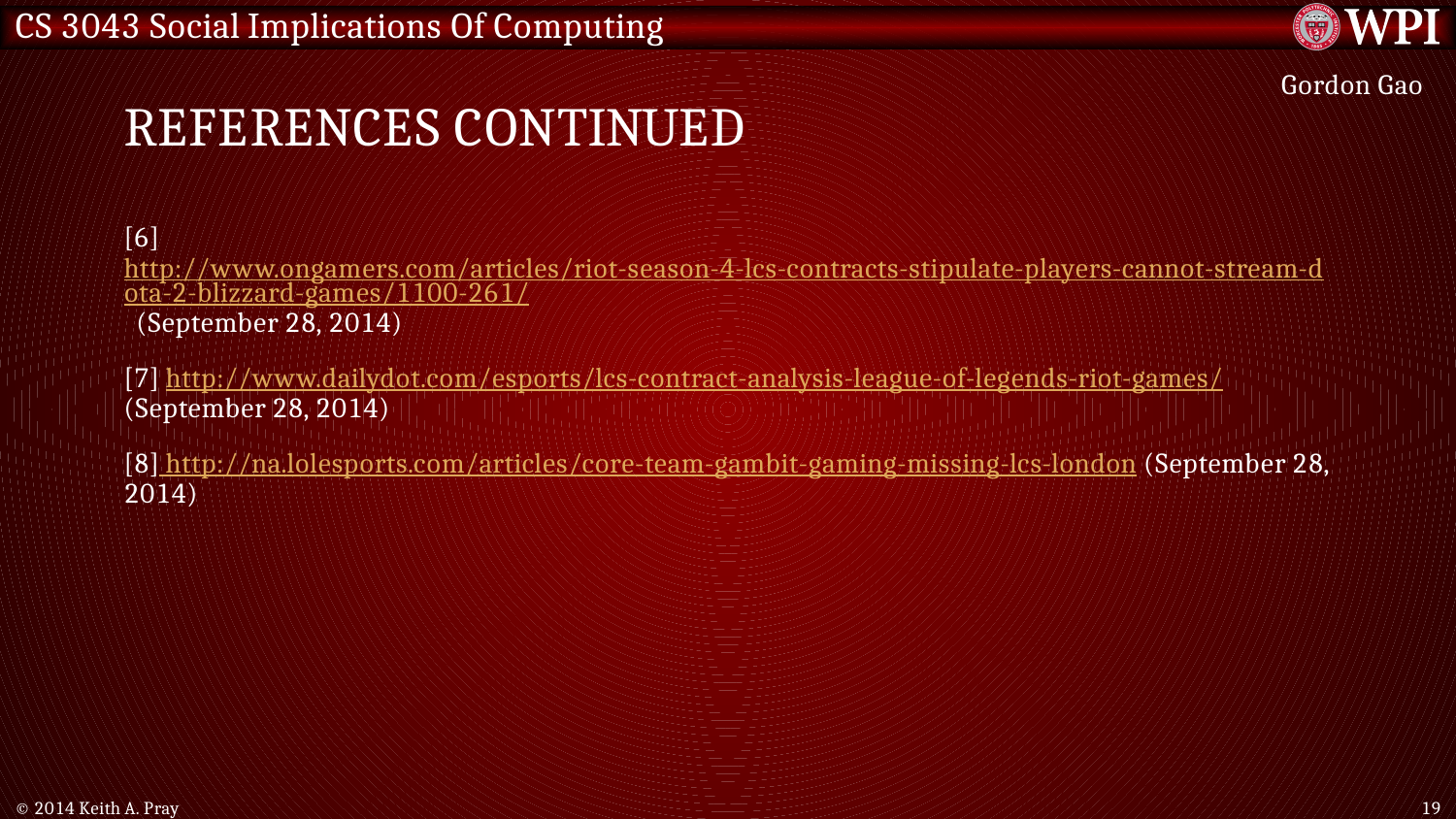

# References continued
Gordon Gao
[6] http://www.ongamers.com/articles/riot-season-4-lcs-contracts-stipulate-players-cannot-stream-dota-2-blizzard-games/1100-261/  (September 28, 2014)
[7] http://www.dailydot.com/esports/lcs-contract-analysis-league-of-legends-riot-games/ (September 28, 2014)
[8] http://na.lolesports.com/articles/core-team-gambit-gaming-missing-lcs-london (September 28, 2014)
© 2014 Keith A. Pray
19